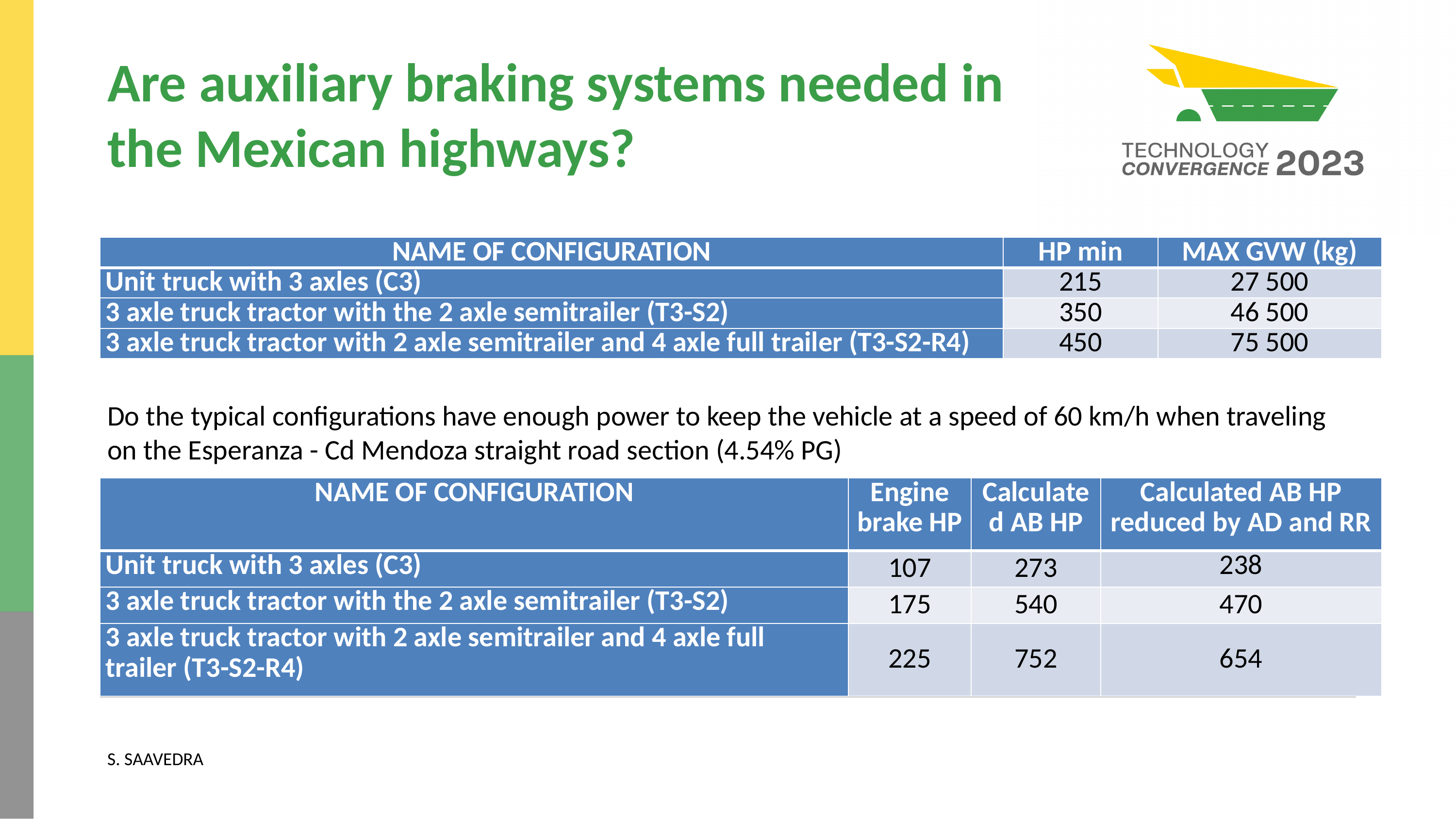

# Are auxiliary braking systems needed in the Mexican highways?
| NAME OF CONFIGURATION | HP min | MAX GVW (kg) |
| --- | --- | --- |
| Unit truck with 3 axles (C3) | 215 | 27 500 |
| 3 axle truck tractor with the 2 axle semitrailer (T3-S2) | 350 | 46 500 |
| 3 axle truck tractor with 2 axle semitrailer and 4 axle full trailer (T3-S2-R4) | 450 | 75 500 |
Do the typical configurations have enough power to keep the vehicle at a speed of 60 km/h when traveling on the Esperanza - Cd Mendoza straight road section (4.54% PG)
| NAME OF CONFIGURATION | Engine brake HP | Calculated AB HP | Calculated AB HP reduced by AD and RR |
| --- | --- | --- | --- |
| Unit truck with 3 axles (C3) | 107 | 273 | 238 |
| 3 axle truck tractor with the 2 axle semitrailer (T3-S2) | 175 | 540 | 470 |
| 3 axle truck tractor with 2 axle semitrailer and 4 axle full trailer (T3-S2-R4) | 225 | 752 | 654 |